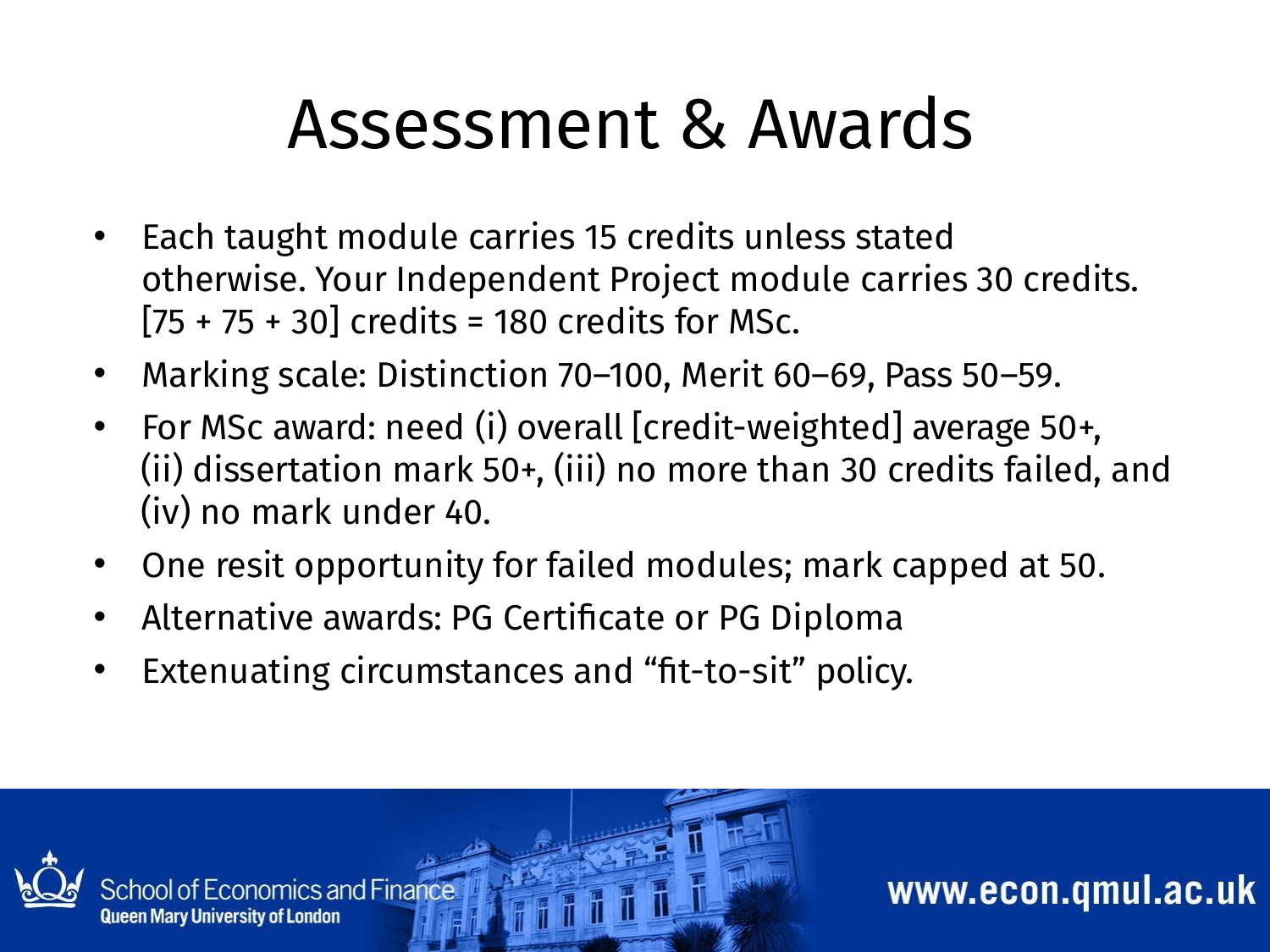

# Assessment & Awards
Each taught module carries 15 credits unless stated otherwise. Your Independent Project module carries 30 credits. [75 + 75 + 30] credits = 180 credits for MSc.
Marking scale: Distinction 70–100, Merit 60–69, Pass 50–59.
For MSc award: need (i) overall [credit-weighted] average 50+,
(ii) dissertation mark 50+, (iii) no more than 30 credits failed, and
(iv) no mark under 40.
One resit opportunity for failed modules; mark capped at 50.
Alternative awards: PG Certificate or PG Diploma
Extenuating circumstances and “fit-to-sit” policy.